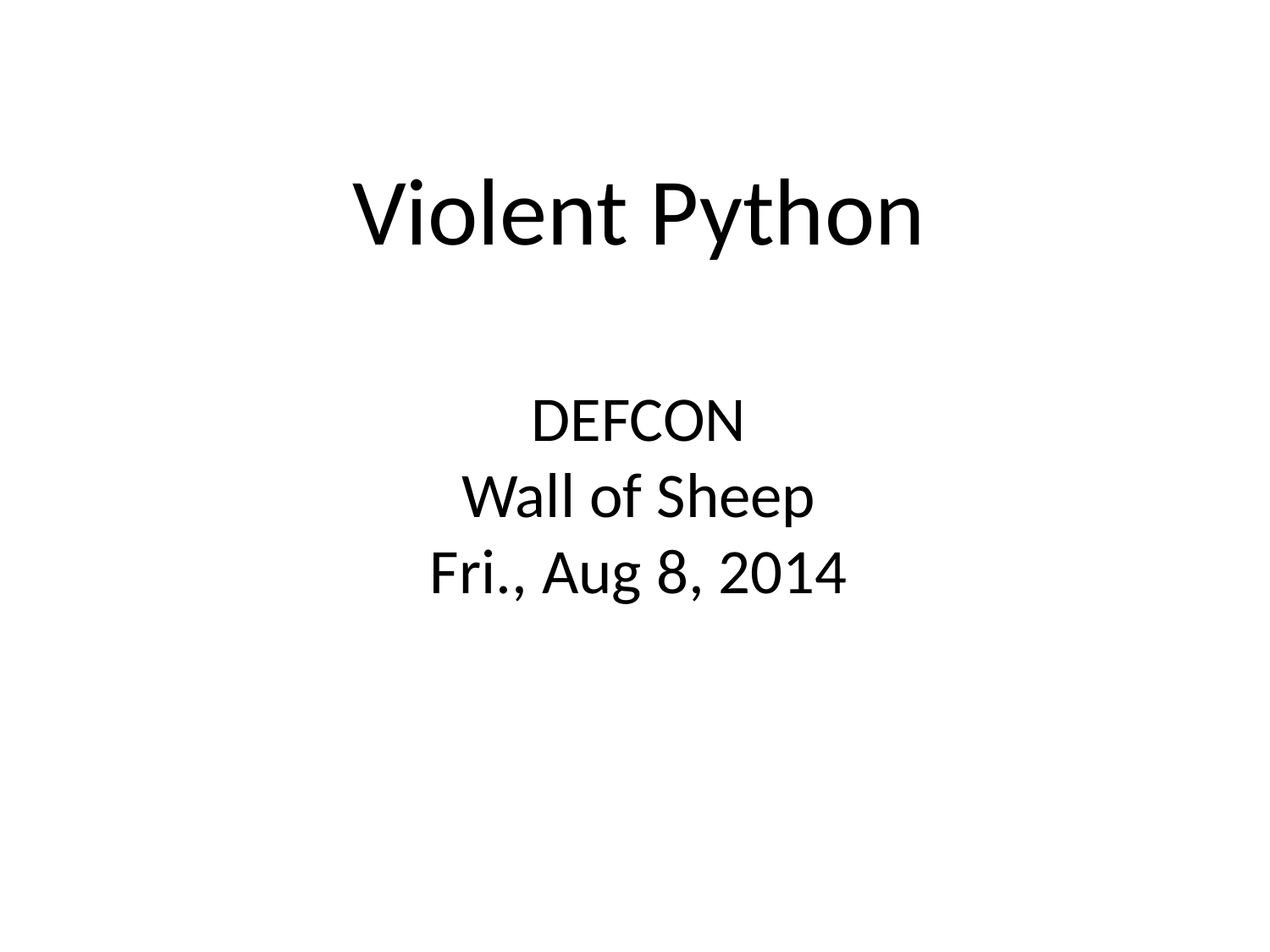

# Violent Python DEFCON Wall of Sheep Fri., Aug 8, 2014